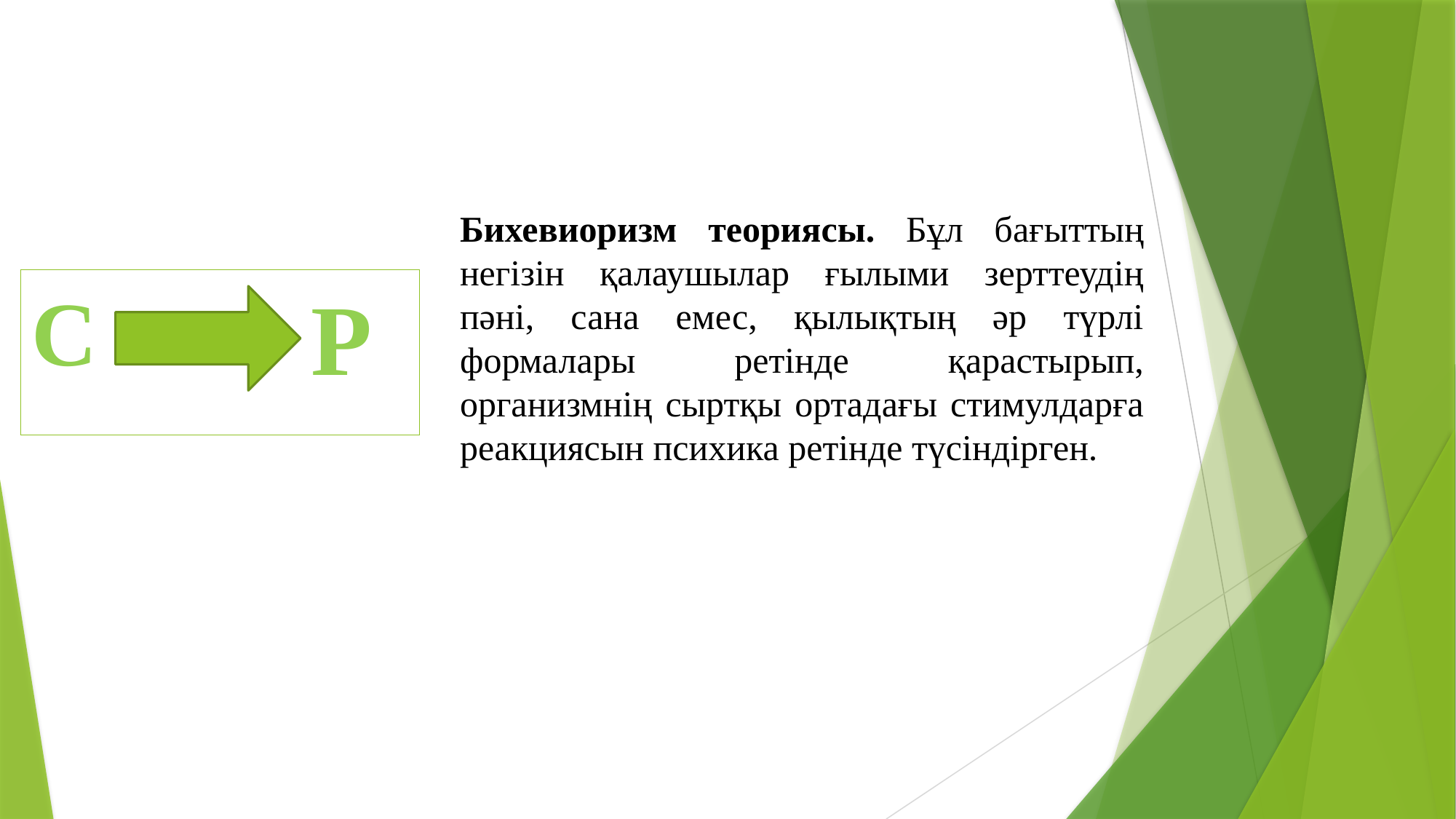

Бихевиоризм теориясы. Бұл бағыттың негізін қалаушылар ғылыми зерттеудің пәні, сана емес, қылықтың әр түрлі формалары ретінде қарастырып, организмнің сыртқы ортадағы стимулдарға реакциясын психика ретінде түсіндірген.
С

Р